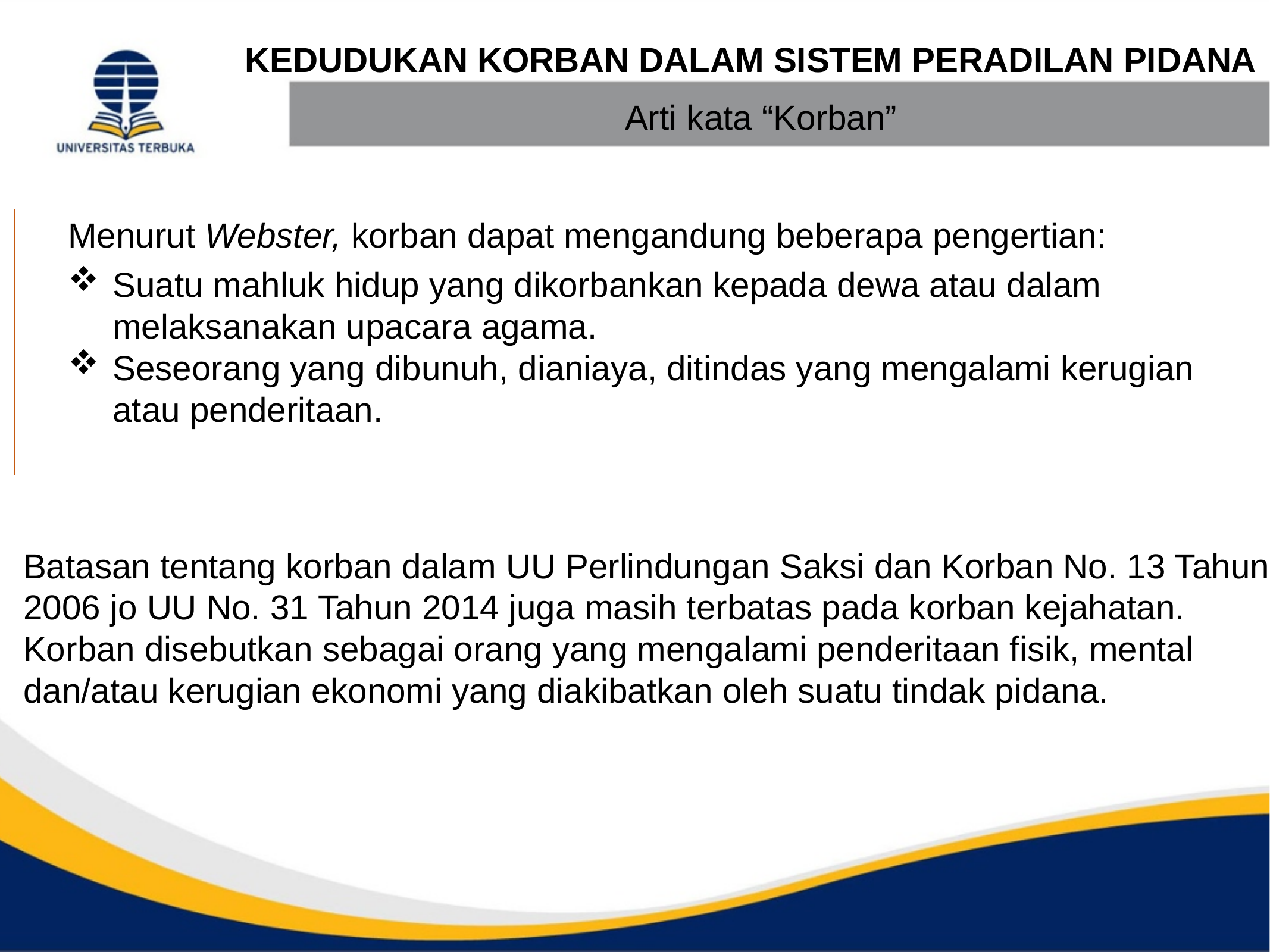

KEDUDUKAN KORBAN DALAM SISTEM PERADILAN PIDANA
Arti kata “Korban”
Menurut Webster, korban dapat mengandung beberapa pengertian:
Suatu mahluk hidup yang dikorbankan kepada dewa atau dalam melaksanakan upacara agama.
Seseorang yang dibunuh, dianiaya, ditindas yang mengalami kerugian atau penderitaan.

Batasan tentang korban dalam UU Perlindungan Saksi dan Korban No. 13 Tahun 2006 jo UU No. 31 Tahun 2014 juga masih terbatas pada korban kejahatan. Korban disebutkan sebagai orang yang mengalami penderitaan fisik, mental dan/atau kerugian ekonomi yang diakibatkan oleh suatu tindak pidana.